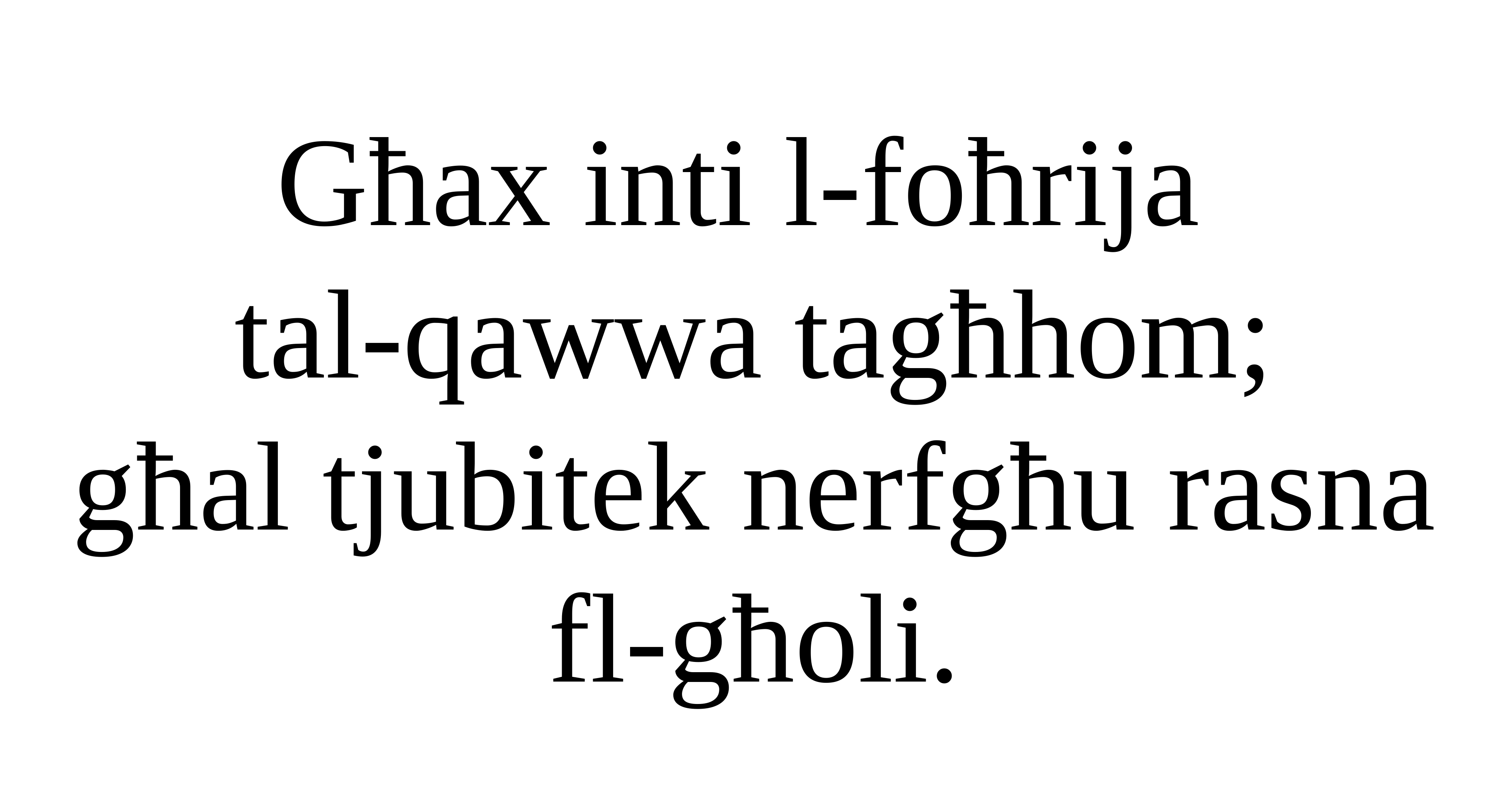

Għax inti l-foħrija
tal-qawwa tagħhom;
għal tjubitek nerfgħu rasna fl-għoli.